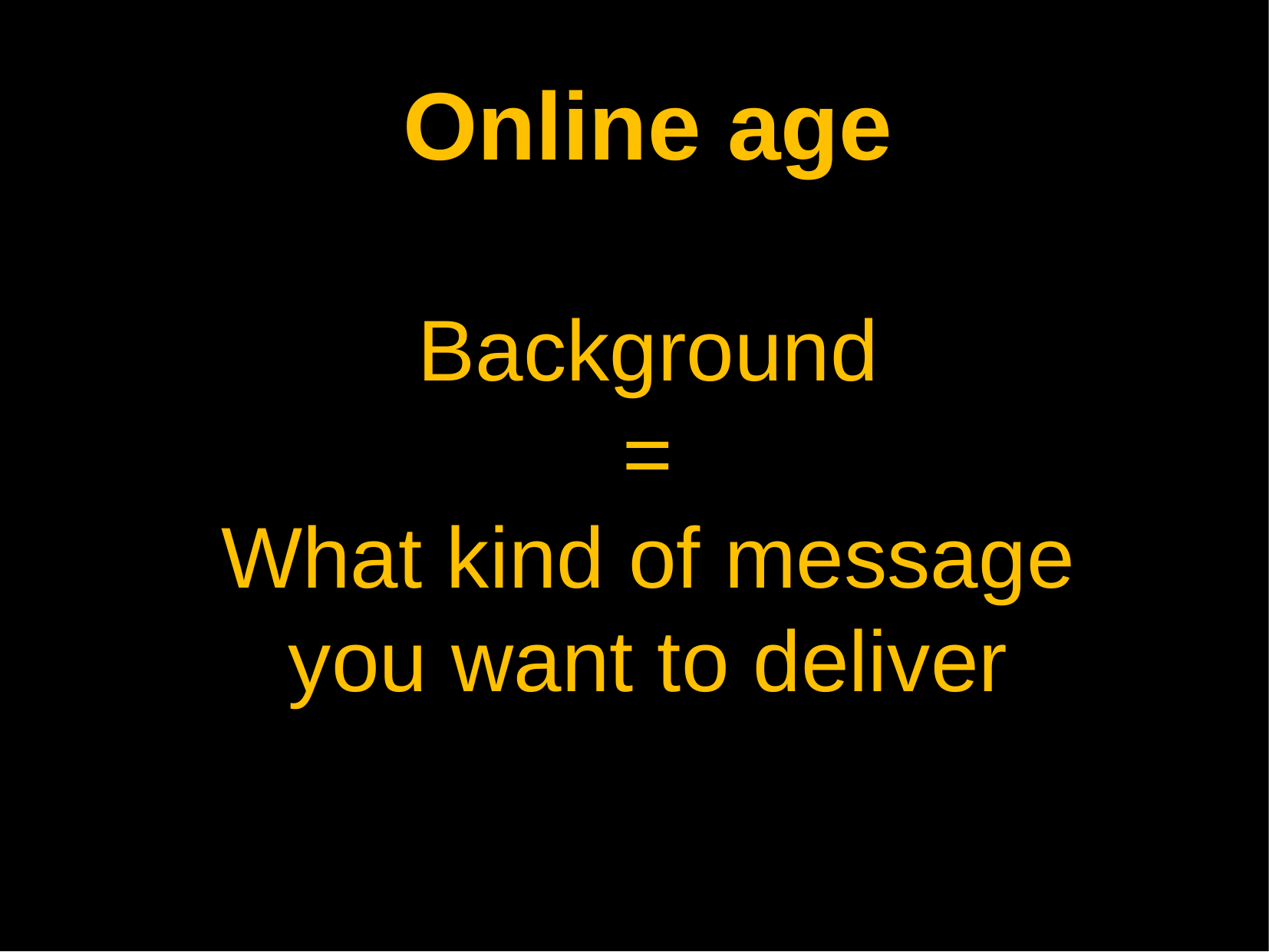

Online age

Background
=
What kind of message you want to deliver